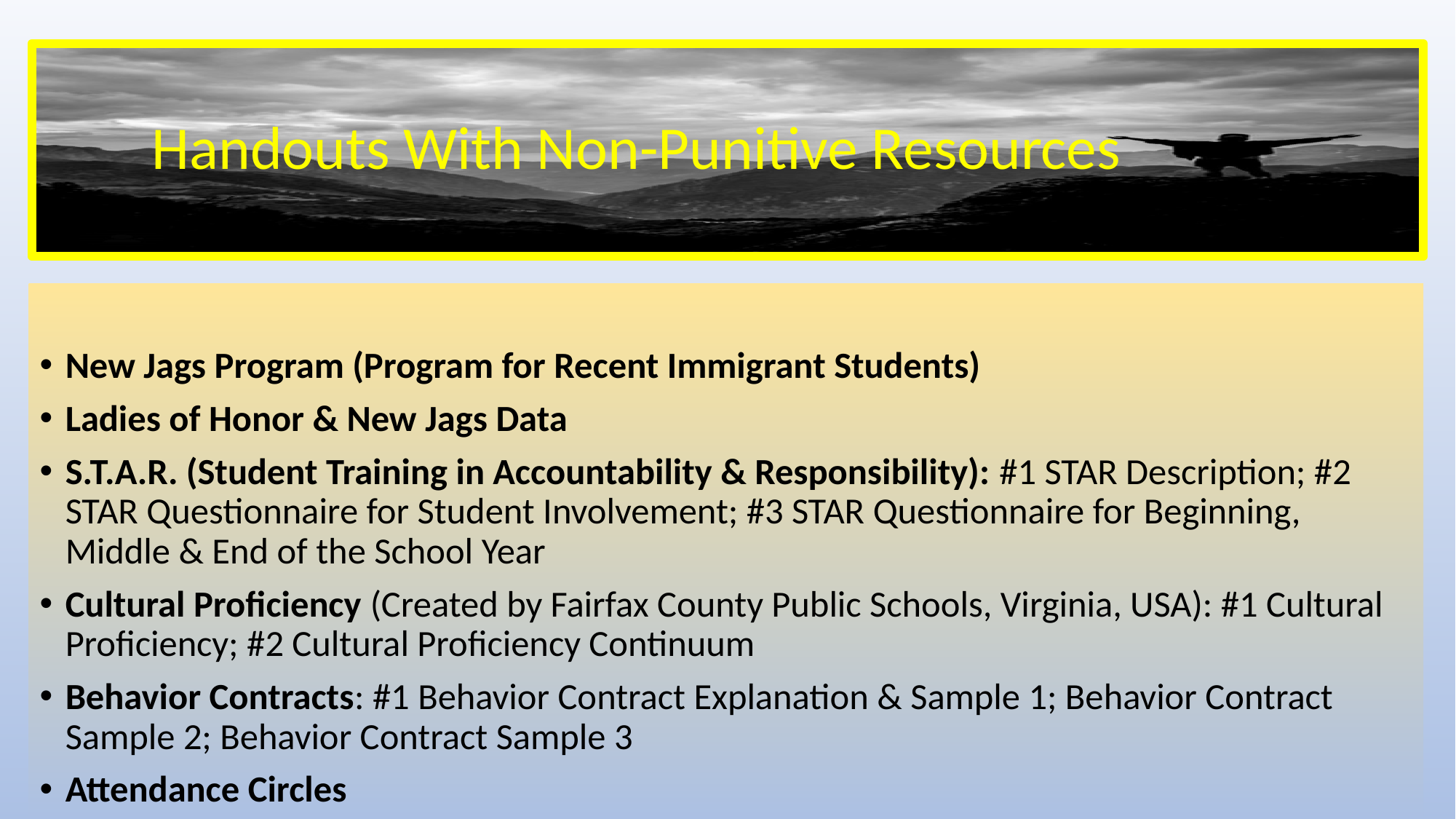

# Handouts With Non-Punitive Resources

New Jags Program (Program for Recent Immigrant Students)
Ladies of Honor & New Jags Data
S.T.A.R. (Student Training in Accountability & Responsibility): #1 STAR Description; #2 STAR Questionnaire for Student Involvement; #3 STAR Questionnaire for Beginning, Middle & End of the School Year
Cultural Proficiency (Created by Fairfax County Public Schools, Virginia, USA): #1 Cultural Proficiency; #2 Cultural Proficiency Continuum
Behavior Contracts: #1 Behavior Contract Explanation & Sample 1; Behavior Contract Sample 2; Behavior Contract Sample 3
Attendance Circles